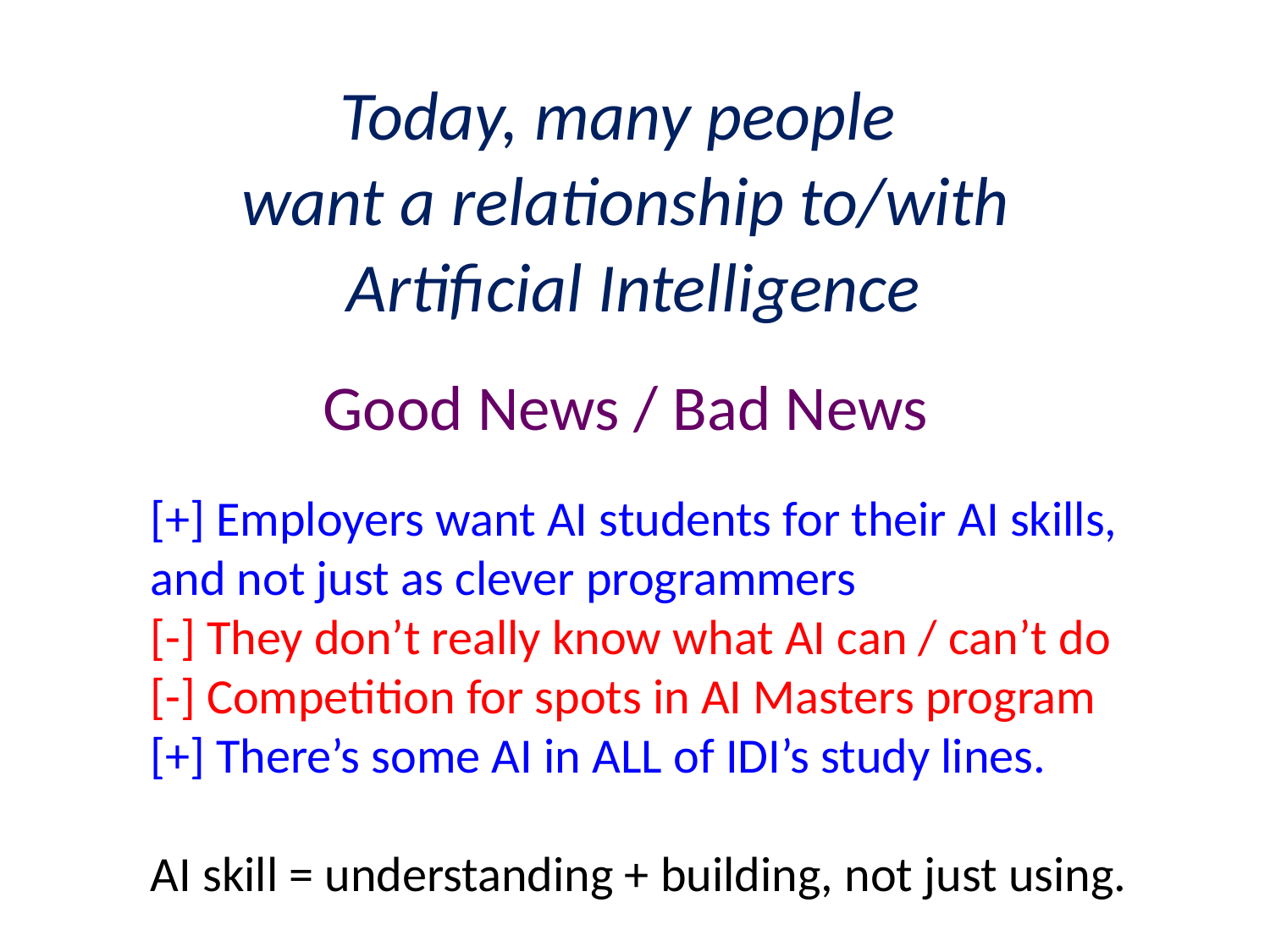

Today, many people
want a relationship to/with
 Artificial Intelligence
Good News / Bad News
[+] Employers want AI students for their AI skills, and not just as clever programmers
[-] They don’t really know what AI can / can’t do
[-] Competition for spots in AI Masters program
[+] There’s some AI in ALL of IDI’s study lines.

AI skill = understanding + building, not just using.